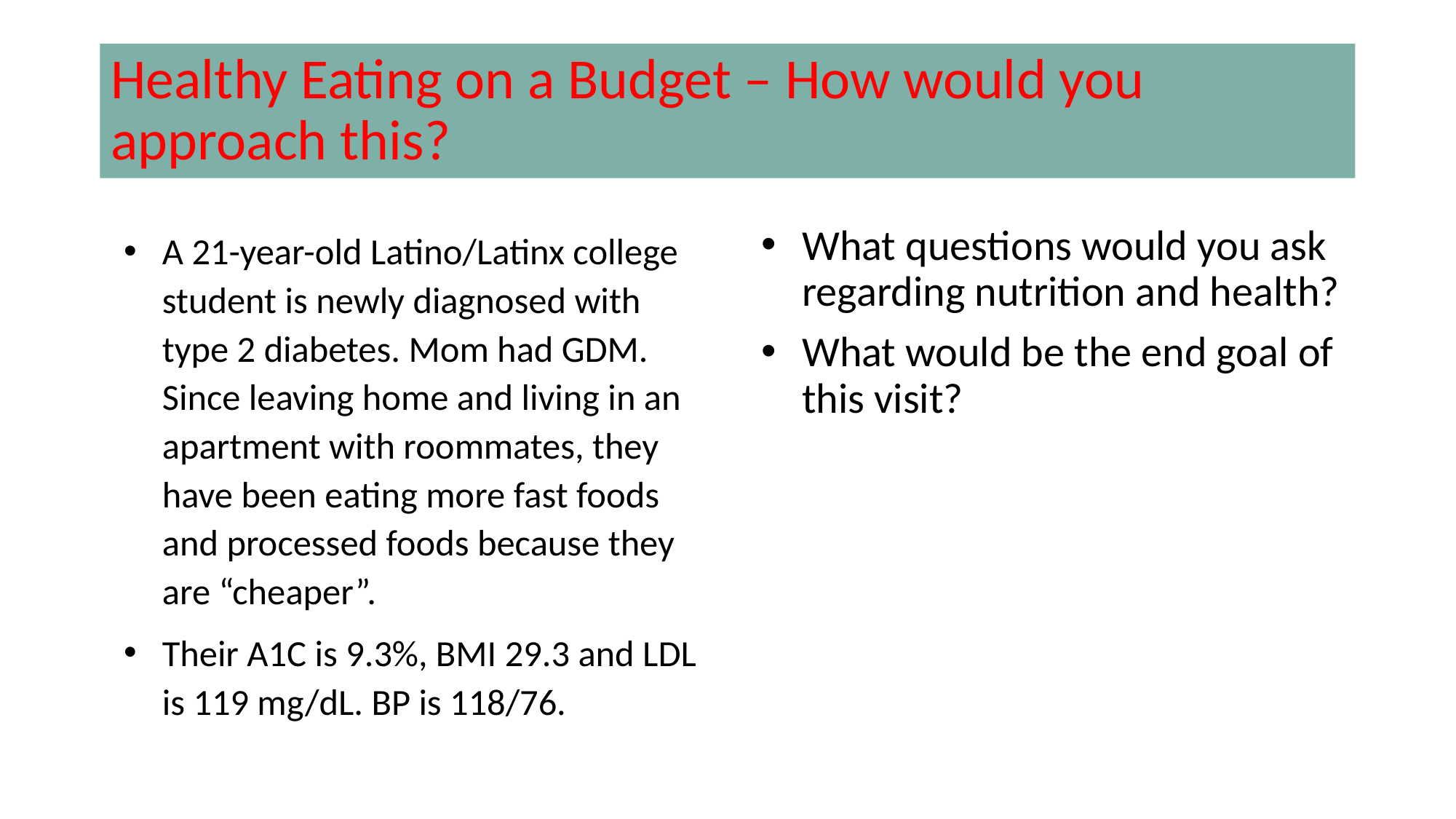

# Healthy Eating on a Budget – How would you approach this?
A 21-year-old Latino/Latinx college student is newly diagnosed with type 2 diabetes. Mom had GDM. Since leaving home and living in an apartment with roommates, they have been eating more fast foods and processed foods because they are “cheaper”.
Their A1C is 9.3%, BMI 29.3 and LDL is 119 mg/dL. BP is 118/76.
What questions would you ask regarding nutrition and health?
What would be the end goal of this visit?